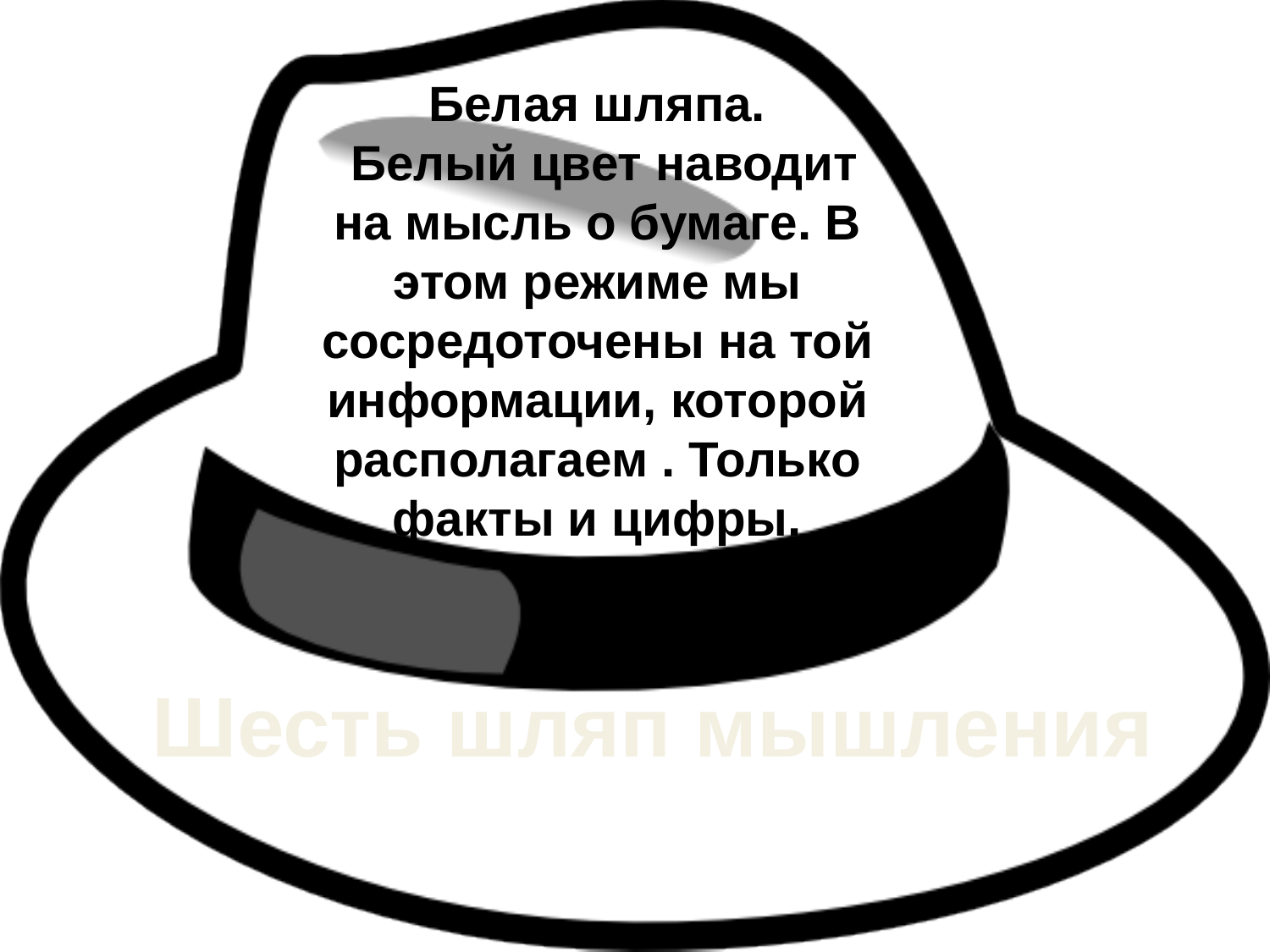

Белая шляпа.
 Белый цвет наводит на мысль о бумаге. В этом режиме мы сосредоточены на той информации, которой располагаем . Только факты и цифры.
Шесть шляп мышления